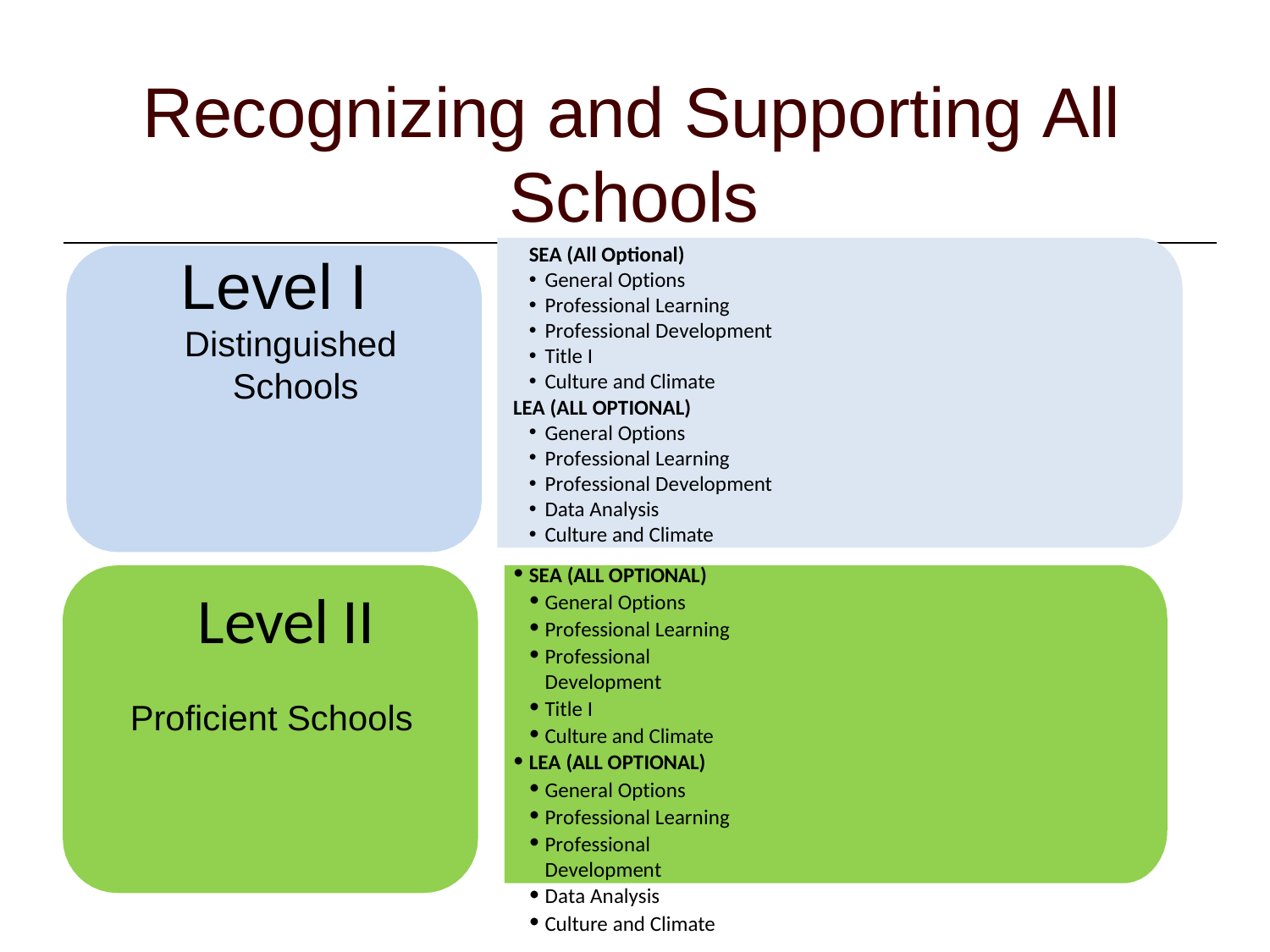

Recognizing and Supporting All Schools

SEA (All Optional)
General Options
Professional Learning
Professional Development
Title I
Culture and Climate
LEA (ALL OPTIONAL)
General Options
Professional Learning
Professional Development
Data Analysis
Culture and Climate

Level I Distinguished  Schools
SEA (ALL OPTIONAL)

Level II    Proficient Schools
General Options
Professional Learning
Professional Development
Title I
Culture and Climate
LEA (ALL OPTIONAL)
General Options
Professional Learning
Professional Development
Data Analysis
Culture and Climate